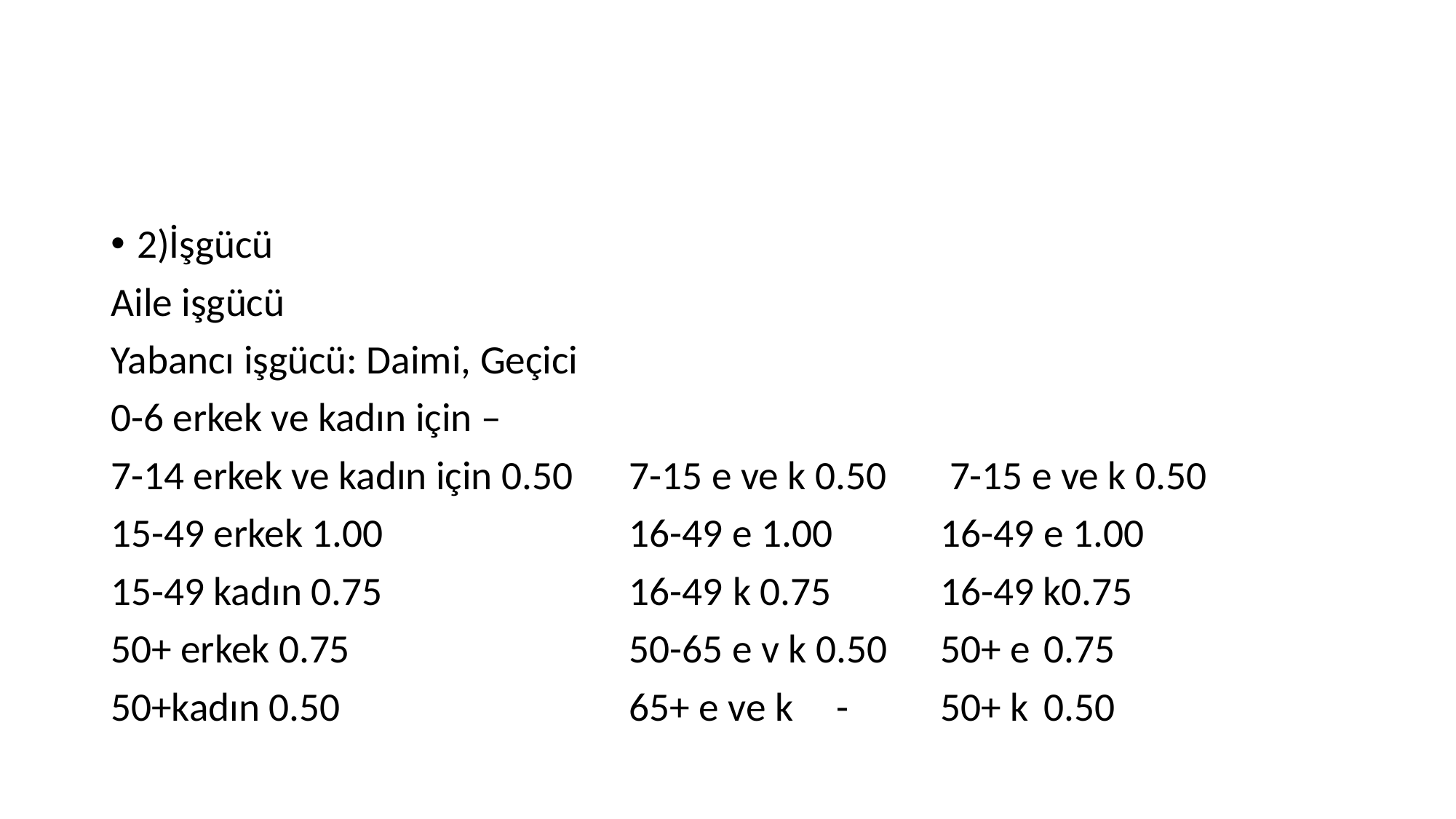

#
2)İşgücü
Aile işgücü
Yabancı işgücü: Daimi, Geçici
0-6 erkek ve kadın için –
7-14 erkek ve kadın için 0.50	7-15 e ve k 0.50	 7-15 e ve k 0.50
15-49 erkek 1.00			16-49 e 1.00		16-49	e 1.00
15-49 kadın 0.75			16-49	k 0.75		16-49 k0.75
50+ erkek 0.75			50-65 e v k 0.50	50+ e	0.75
50+kadın 0.50			65+ e ve k	-	50+ k	0.50